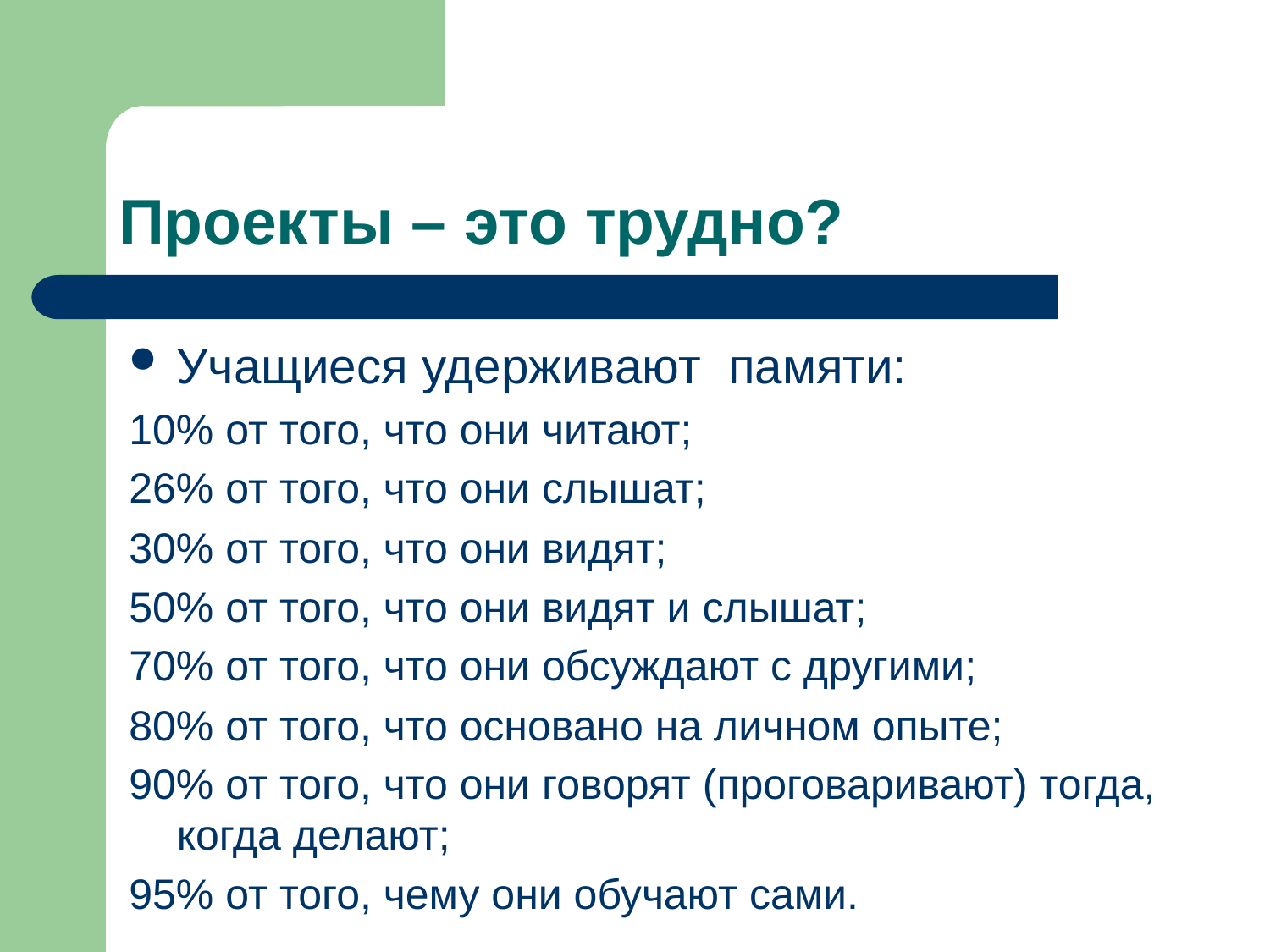

# Проекты – это трудно?
Учащиеся удерживают  памяти:
10% от того, что они читают;
26% от того, что они слышат;
30% от того, что они видят;
50% от того, что они видят и слышат;
70% от того, что они обсуждают с другими;
80% от того, что основано на личном опыте;
90% от того, что они говорят (проговаривают) тогда, когда делают;
95% от того, чему они обучают сами.